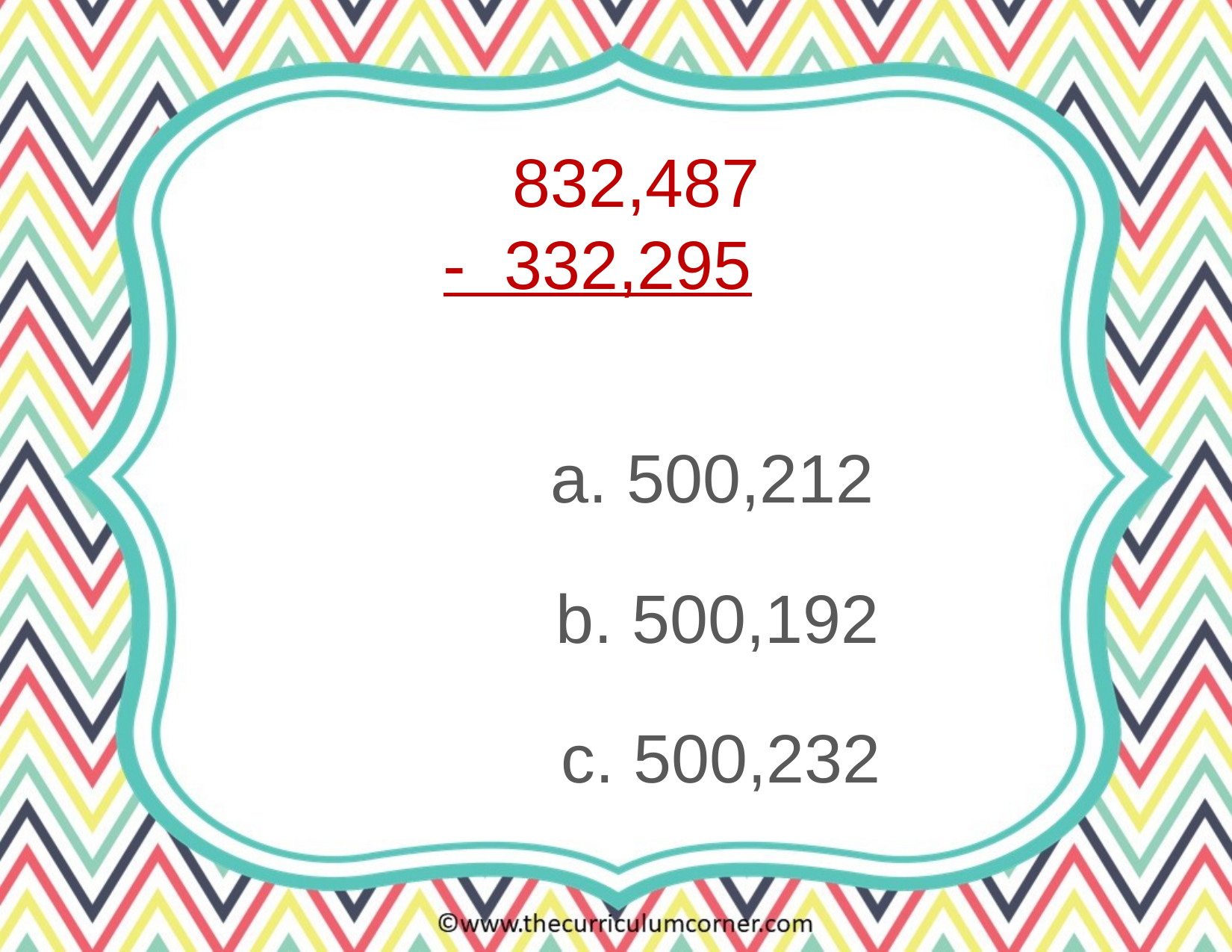

832,487
-  332,295
a. 500,212
b. 500,192
c. 500,232